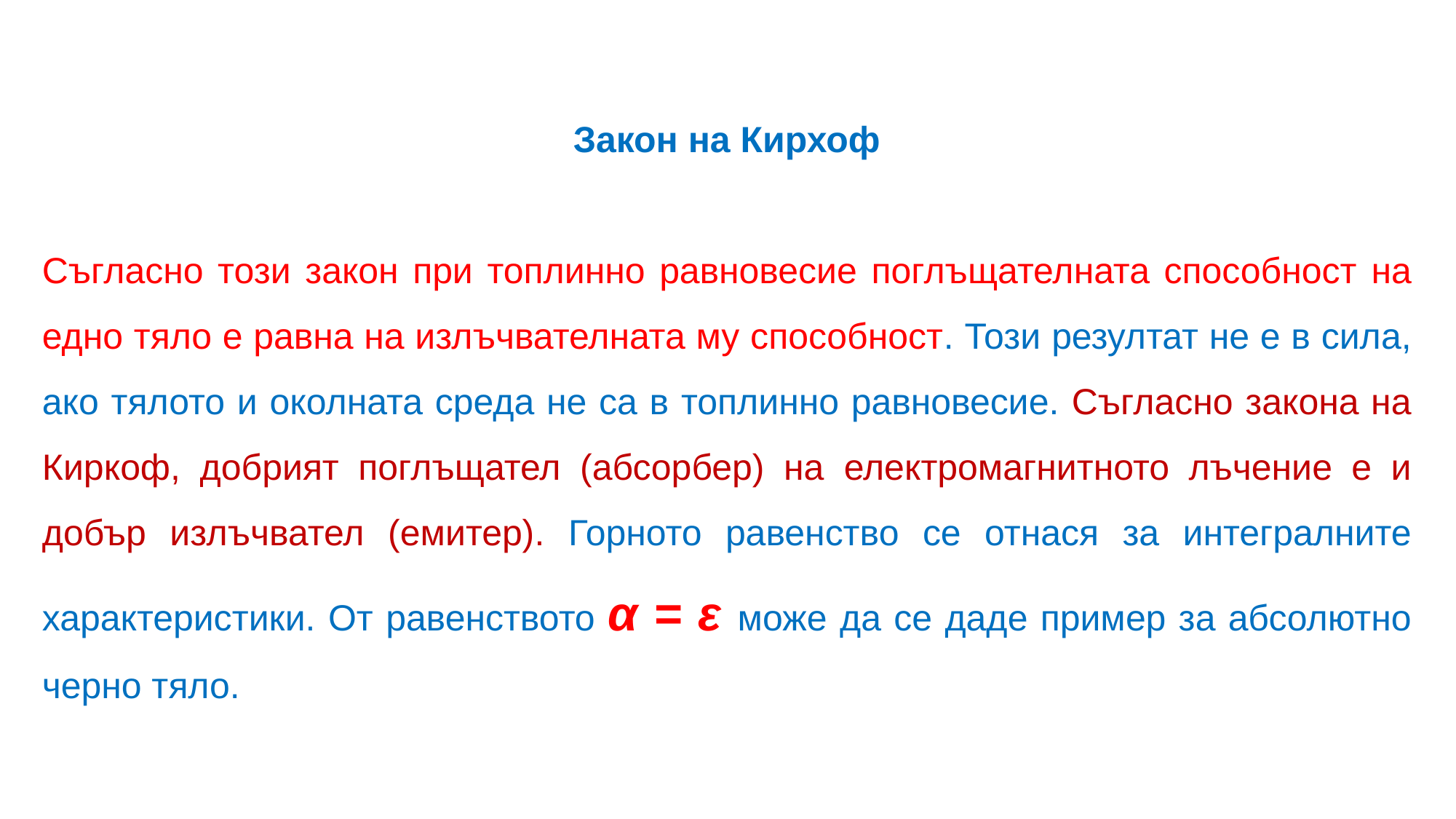

Закон на Кирхоф

Съгласно този закон при топлинно равновесие поглъщателната способност на едно тяло е равна на излъчвателната му способност. Този резултат не е в сила, ако тялото и околната среда не са в топлинно равновесие. Съгласно закона на Киркоф, добрият поглъщател (абсорбер) на електромагнитното лъчение е и добър излъчвател (емитер). Горното равенство се отнася за интегралните характеристики. От равенството α = ɛ може да се даде пример за абсолютно черно тяло.